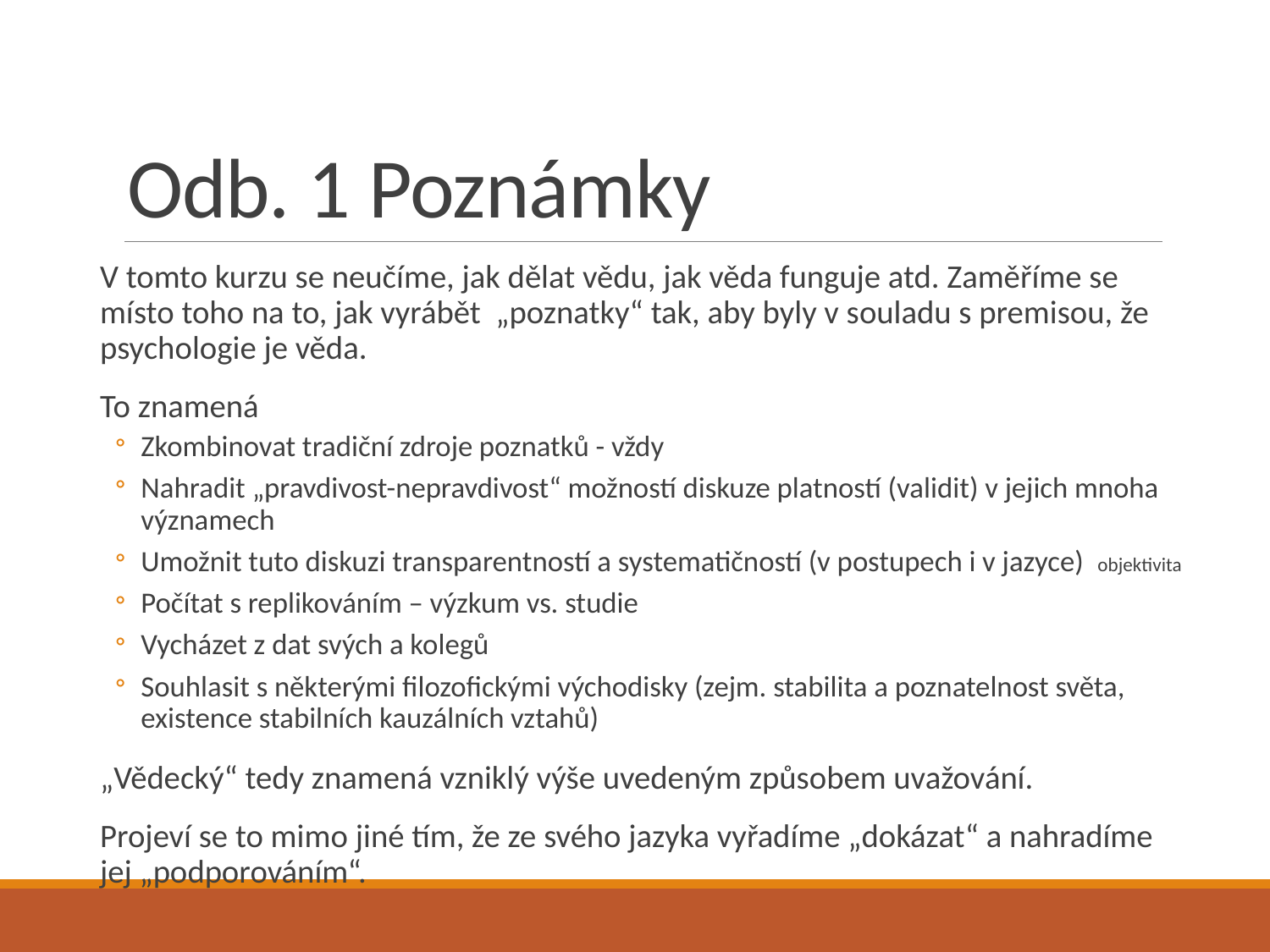

# Odb. 1 Poznámky
V tomto kurzu se neučíme, jak dělat vědu, jak věda funguje atd. Zaměříme se místo toho na to, jak vyrábět  „poznatky“ tak, aby byly v souladu s premisou, že psychologie je věda.
To znamená
Zkombinovat tradiční zdroje poznatků - vždy
Nahradit „pravdivost-nepravdivost“ možností diskuze platností (validit) v jejich mnoha významech
Umožnit tuto diskuzi transparentností a systematičností (v postupech i v jazyce)  objektivita
Počítat s replikováním – výzkum vs. studie
Vycházet z dat svých a kolegů
Souhlasit s některými filozofickými východisky (zejm. stabilita a poznatelnost světa, existence stabilních kauzálních vztahů)
„Vědecký“ tedy znamená vzniklý výše uvedeným způsobem uvažování.
Projeví se to mimo jiné tím, že ze svého jazyka vyřadíme „dokázat“ a nahradíme jej „podporováním“.